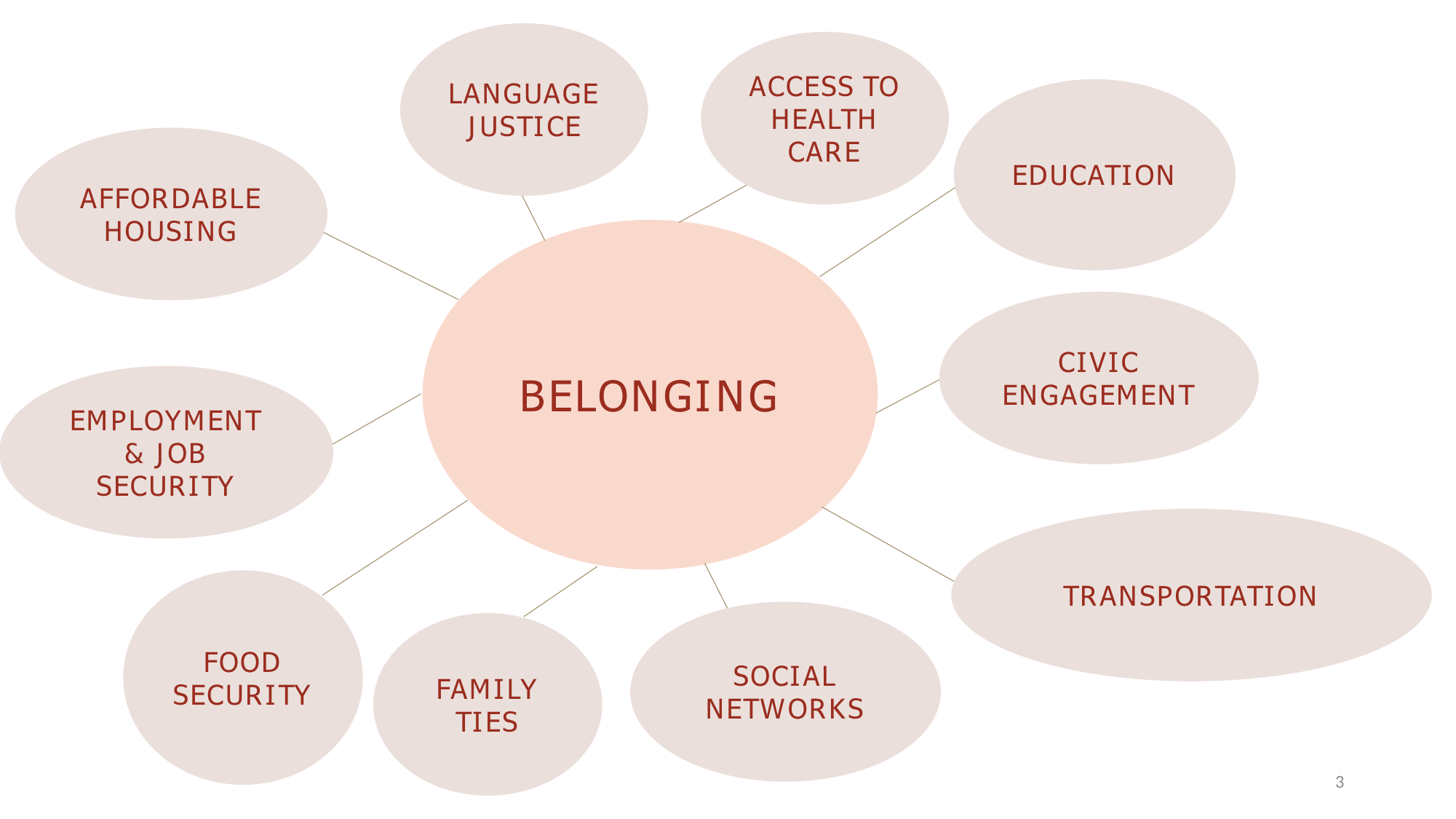

LANGUAGE JUSTICE
ACCESS TO HEALTH CARE
EDUCATION
AFFORDABLE HOUSING
BELONGING
CIVIC ENGAGEMENT
EMPLOYMENT & JOB SECURITY
TRANSPORTATION
FOOD SECURITY

SOCIAL NETWORKS

FAMILY TIES
3